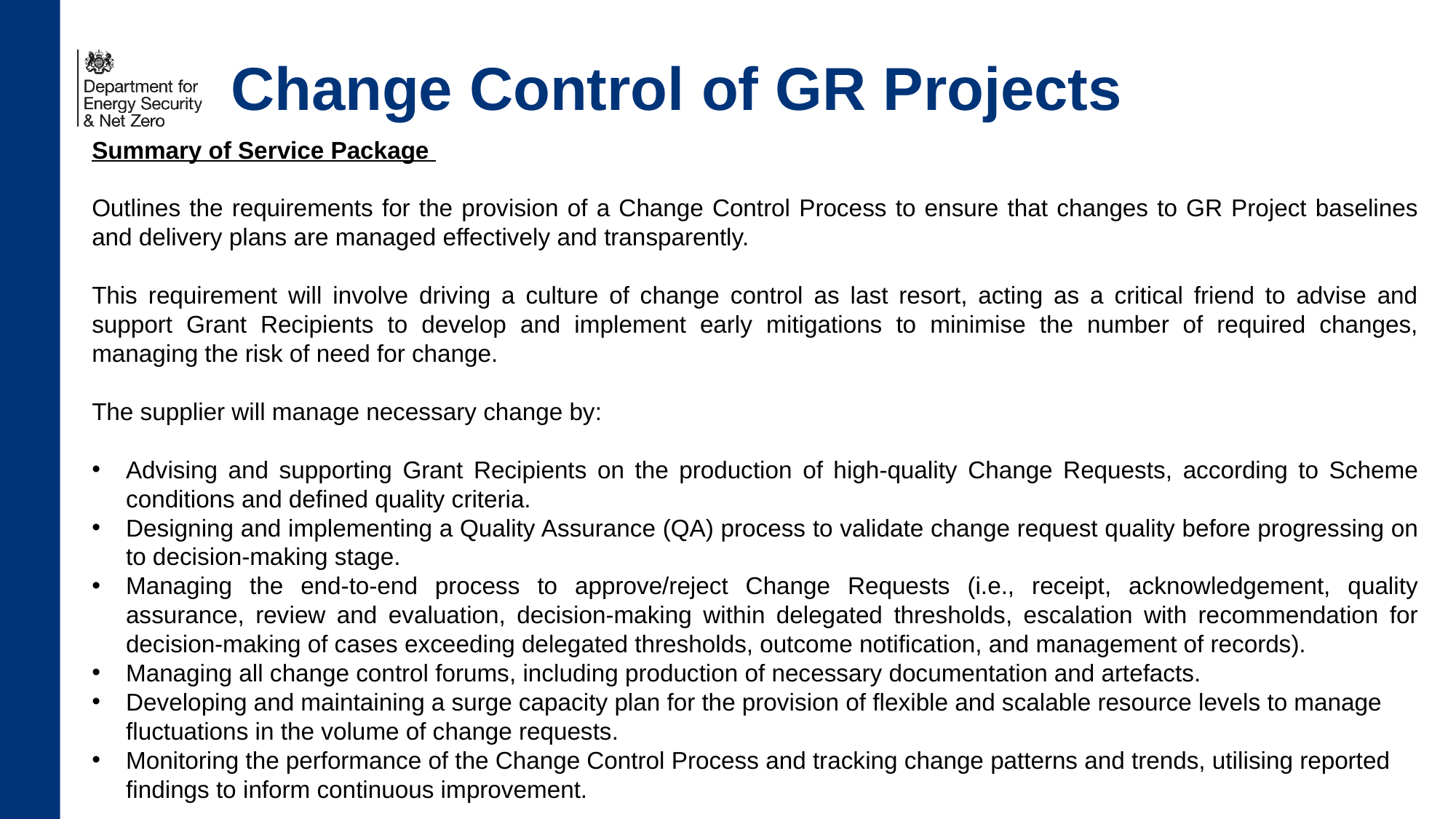

# Change Control of GR Projects
Summary of Service Package

Outlines the requirements for the provision of a Change Control Process to ensure that changes to GR Project baselines and delivery plans are managed effectively and transparently.

This requirement will involve driving a culture of change control as last resort, acting as a critical friend to advise and support Grant Recipients to develop and implement early mitigations to minimise the number of required changes, managing the risk of need for change.

The supplier will manage necessary change by:

Advising and supporting Grant Recipients on the production of high-quality Change Requests, according to Scheme conditions and defined quality criteria.
Designing and implementing a Quality Assurance (QA) process to validate change request quality before progressing on to decision-making stage.
Managing the end-to-end process to approve/reject Change Requests (i.e., receipt, acknowledgement, quality assurance, review and evaluation, decision-making within delegated thresholds, escalation with recommendation for decision-making of cases exceeding delegated thresholds, outcome notification, and management of records).
Managing all change control forums, including production of necessary documentation and artefacts.
Developing and maintaining a surge capacity plan for the provision of flexible and scalable resource levels to manage fluctuations in the volume of change requests.
Monitoring the performance of the Change Control Process and tracking change patterns and trends, utilising reported findings to inform continuous improvement.